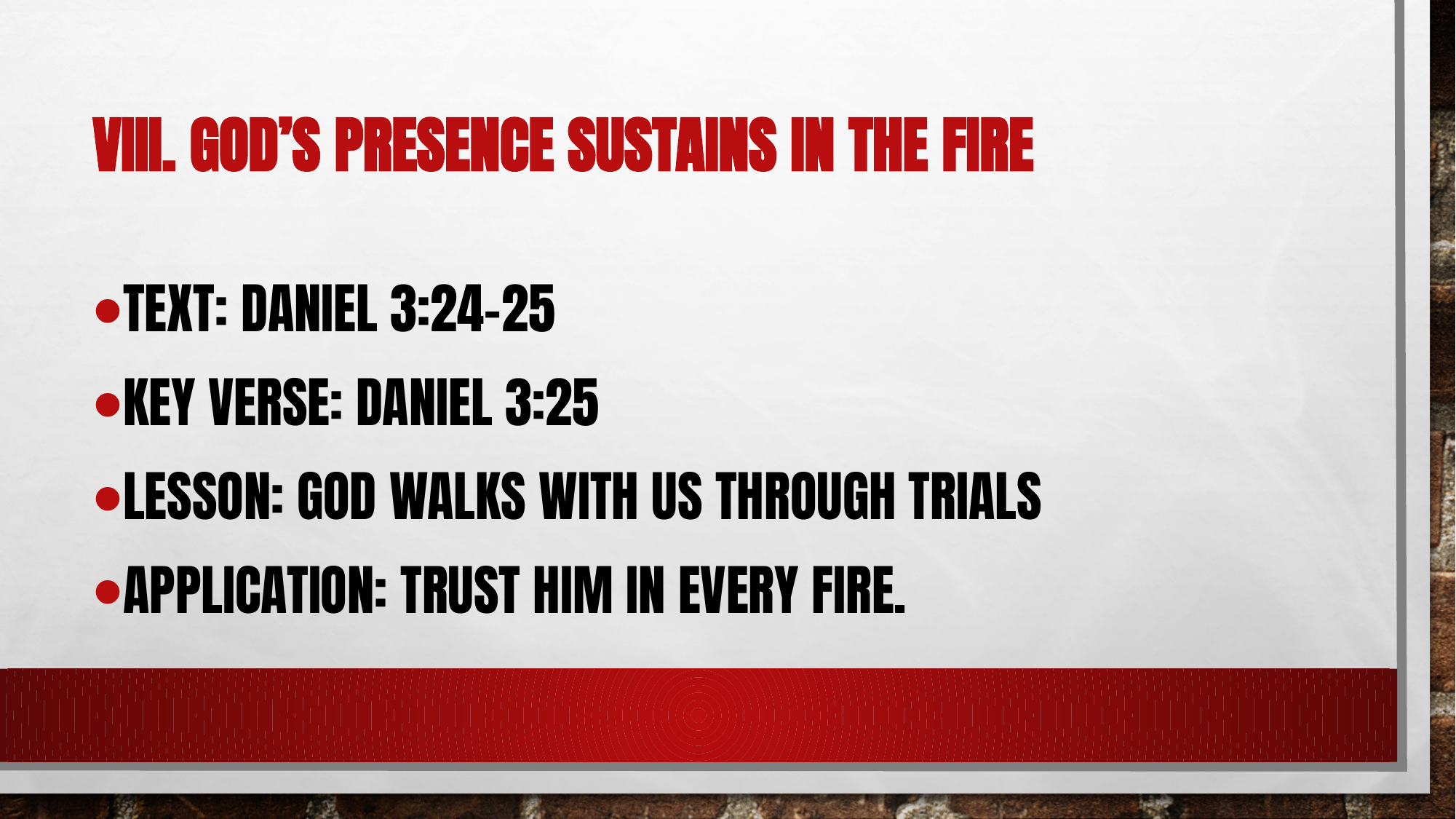

# VIII. God’s Presence Sustains in the Fire
Text: Daniel 3:24-25
Key Verse: Daniel 3:25
Lesson: God walks with us through trials
Application: Trust Him in every fire.